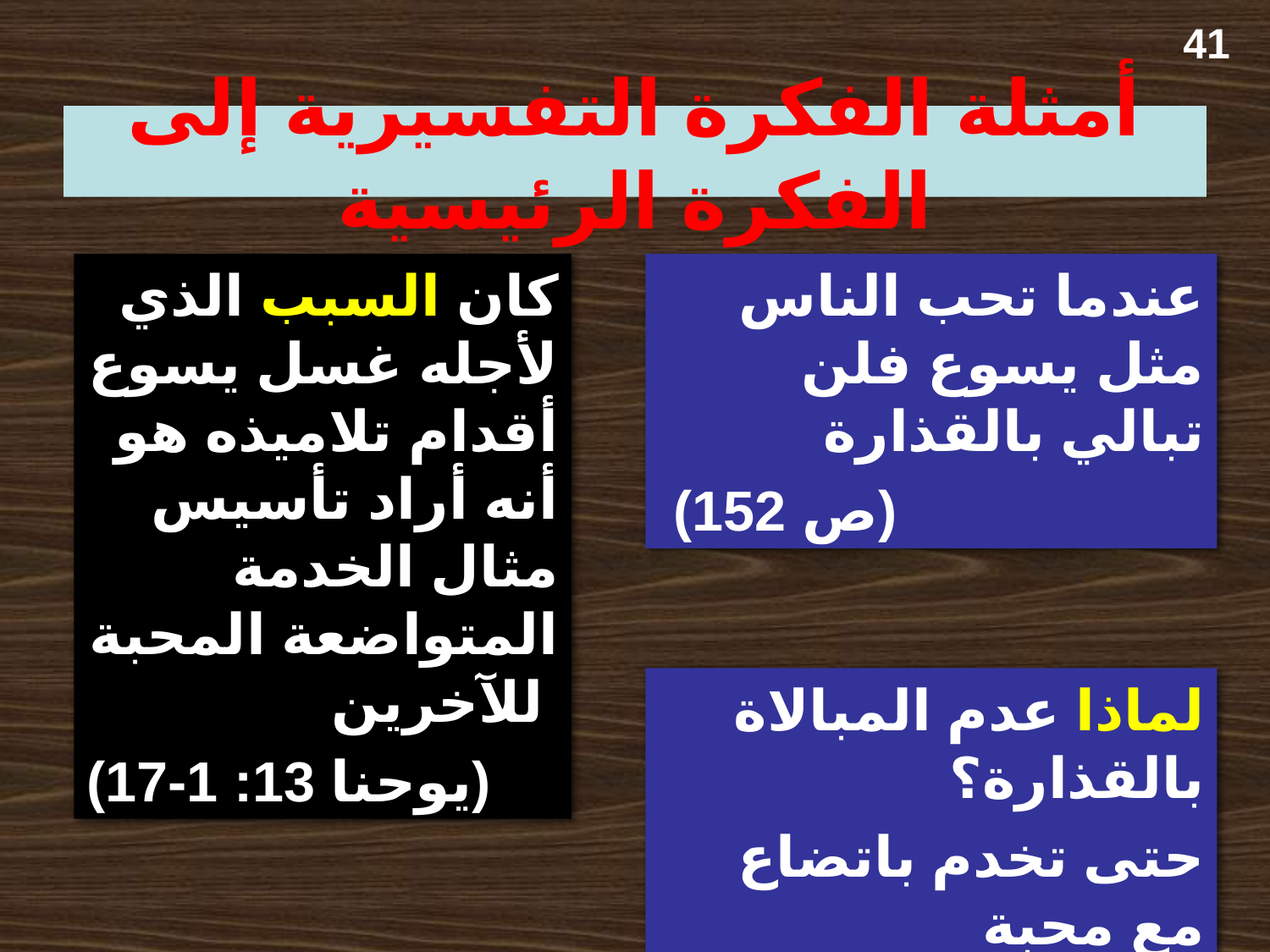

41
أمثلة الفكرة التفسيرية إلى الفكرة الرئيسية
كان السبب الذي لأجله غسل يسوع أقدام تلاميذه هو أنه أراد تأسيس مثال الخدمة المتواضعة المحبة للآخرين
(يوحنا 13: 1-17)
عندما تحب الناس مثل يسوع فلن تبالي بالقذارة
 (ص 152)
لماذا عدم المبالاة بالقذارة؟
حتى تخدم باتضاع مع محبة